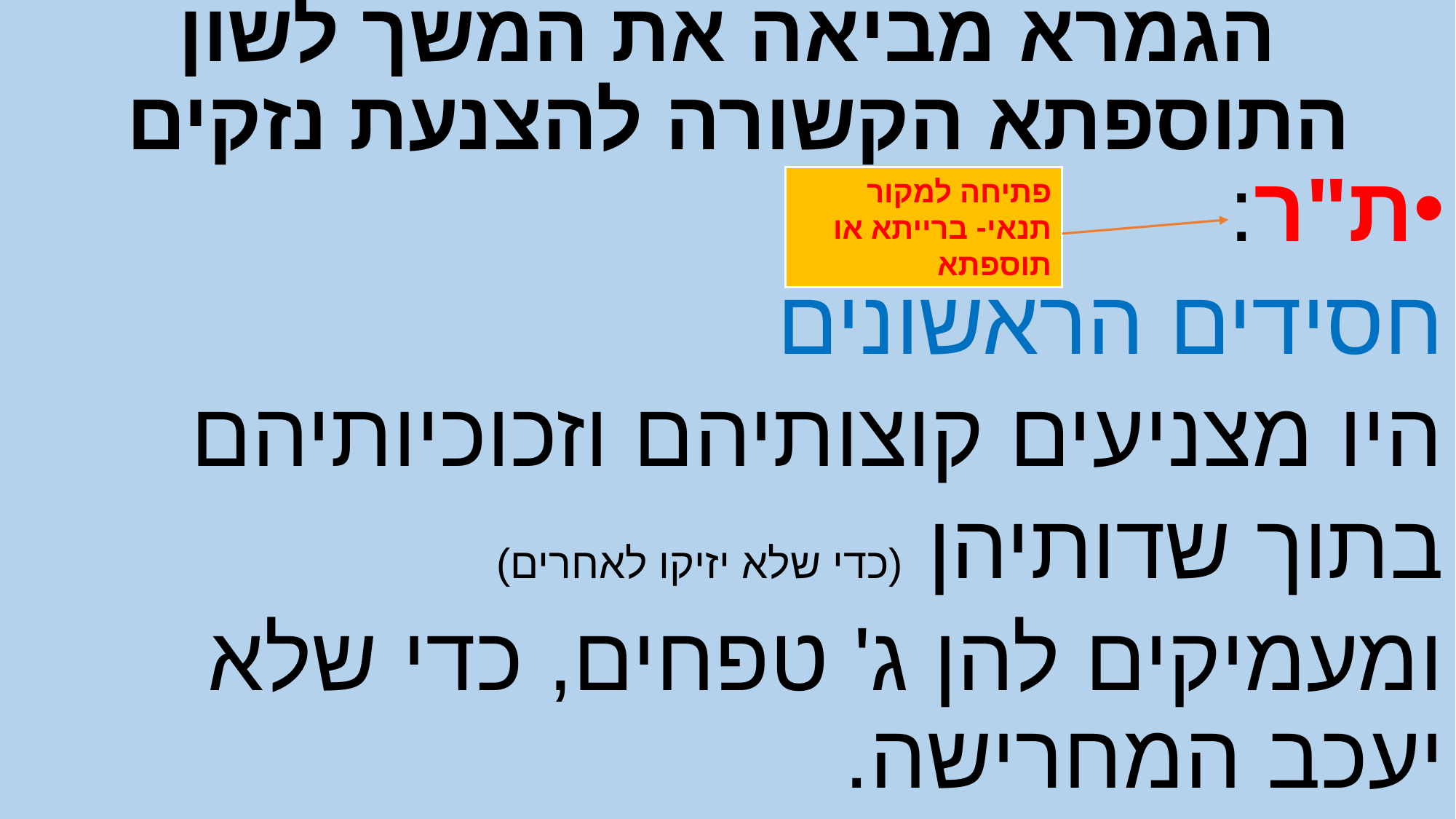

# הגמרא מביאה את המשך לשון התוספתא הקשורה להצנעת נזקים
ת"ר:
חסידים הראשונים
היו מצניעים קוצותיהם וזכוכיותיהם
בתוך שדותיהן (כדי שלא יזיקו לאחרים)
ומעמיקים להן ג' טפחים, כדי שלא יעכב המחרישה.
פתיחה למקור תנאי- ברייתא או תוספתא